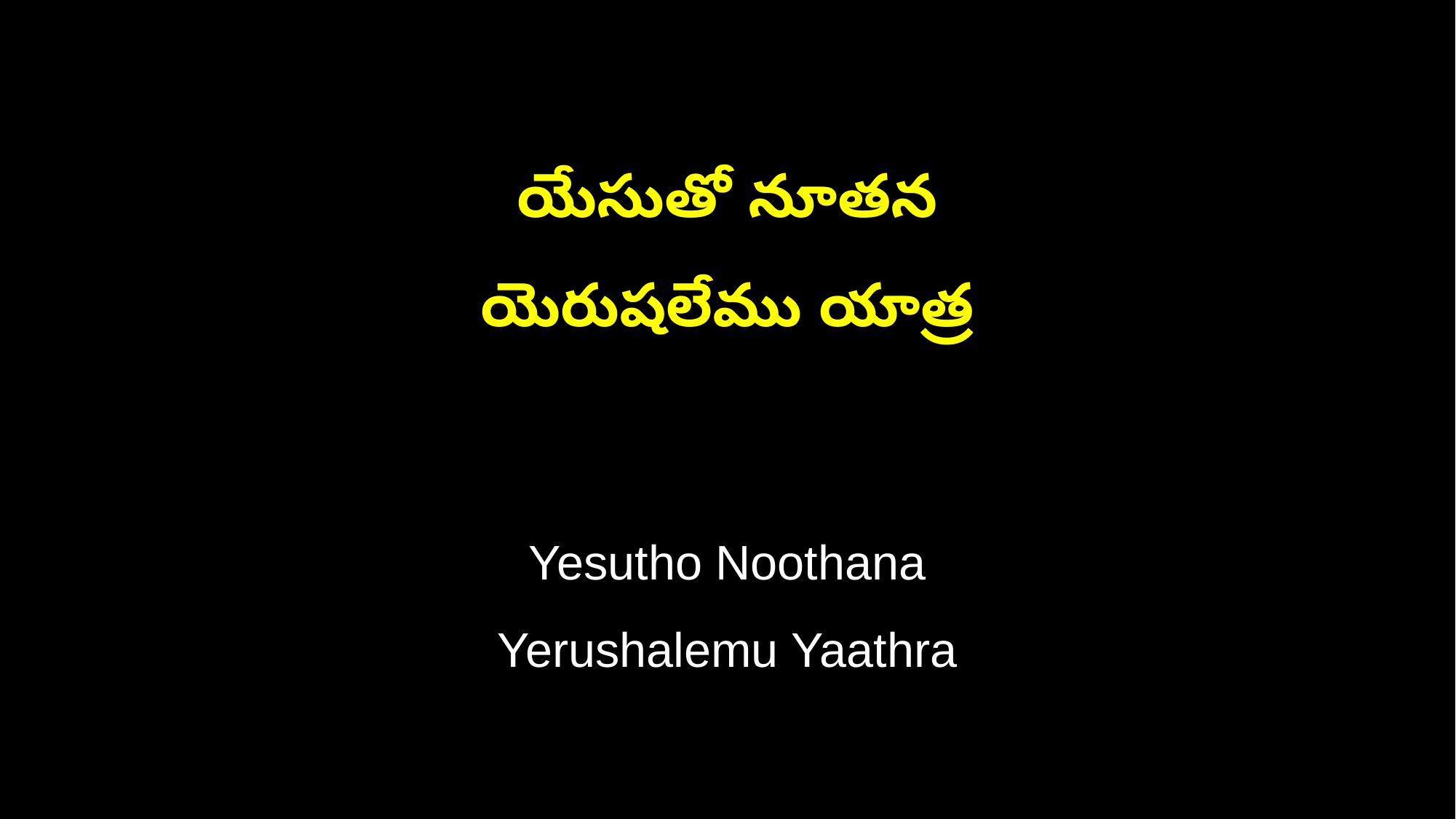

యేసుతో నూతన
యెరుషలేము యాత్ర
Yesutho Noothana
Yerushalemu Yaathra